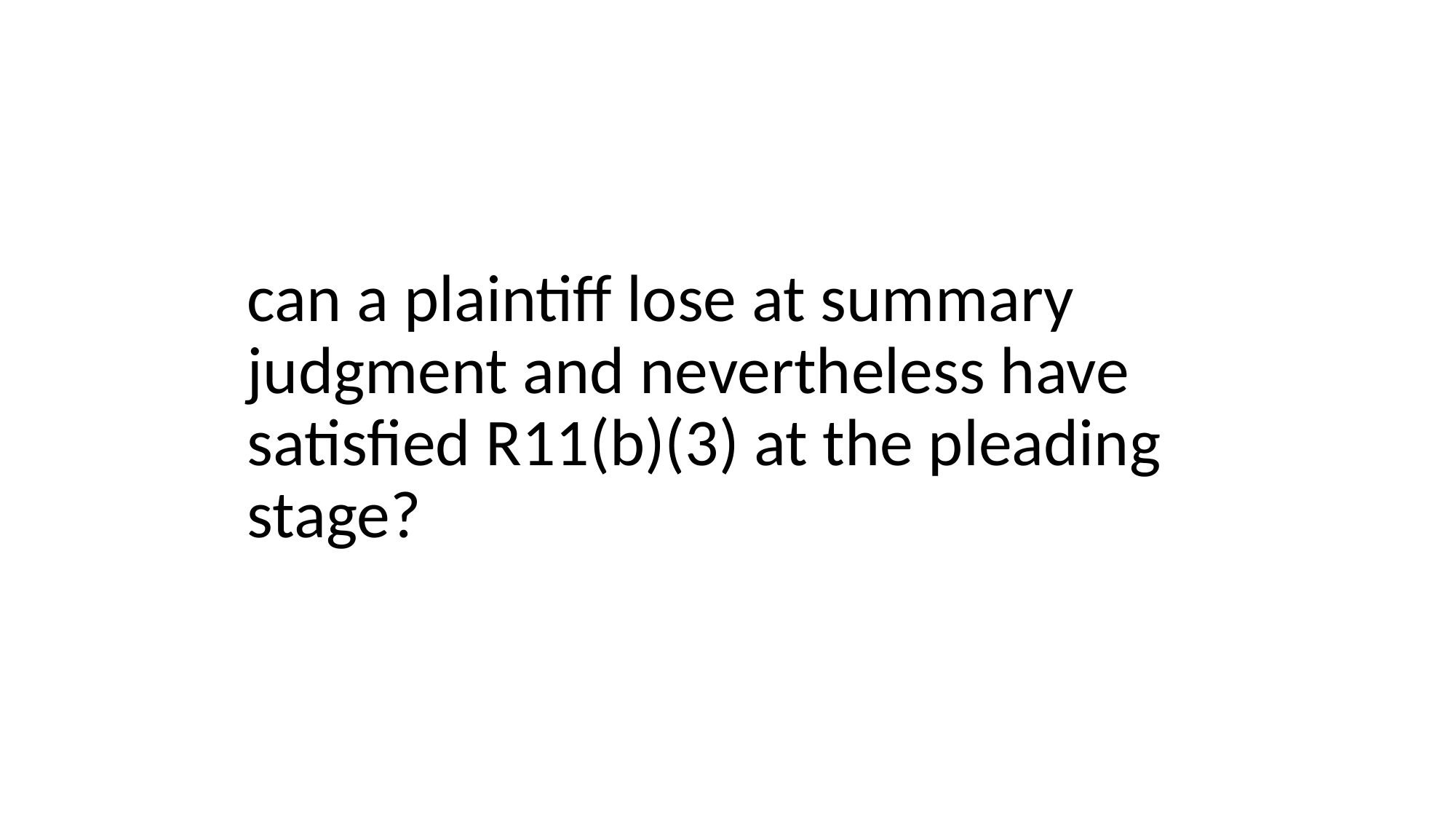

# can a plaintiff lose at summary judgment and nevertheless have satisfied R11(b)(3) at the pleading stage?